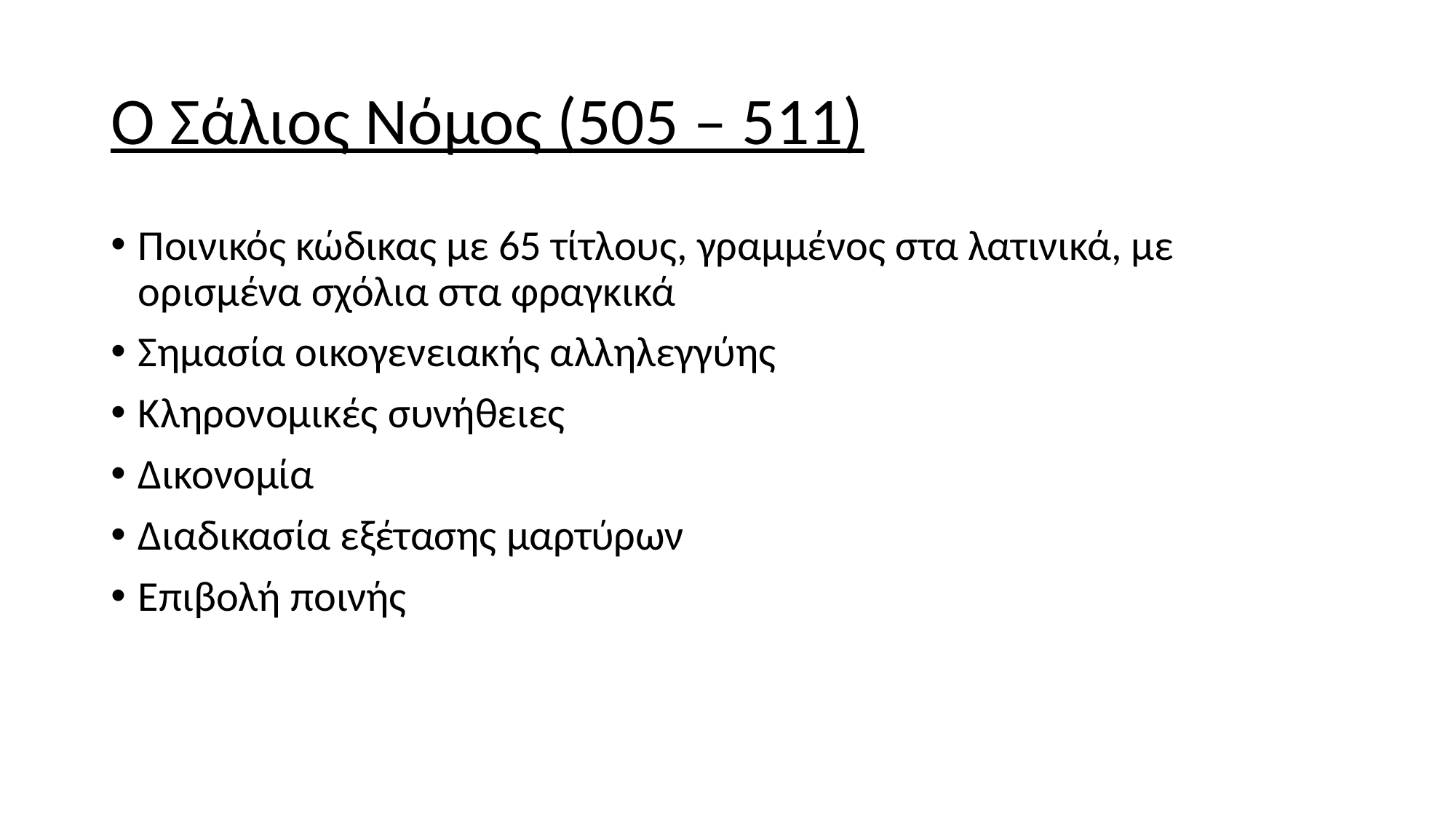

# Ο Σάλιος Νόμος (505 – 511)
Ποινικός κώδικας με 65 τίτλους, γραμμένος στα λατινικά, με ορισμένα σχόλια στα φραγκικά
Σημασία οικογενειακής αλληλεγγύης
Κληρονομικές συνήθειες
Δικονομία
Διαδικασία εξέτασης μαρτύρων
Επιβολή ποινής